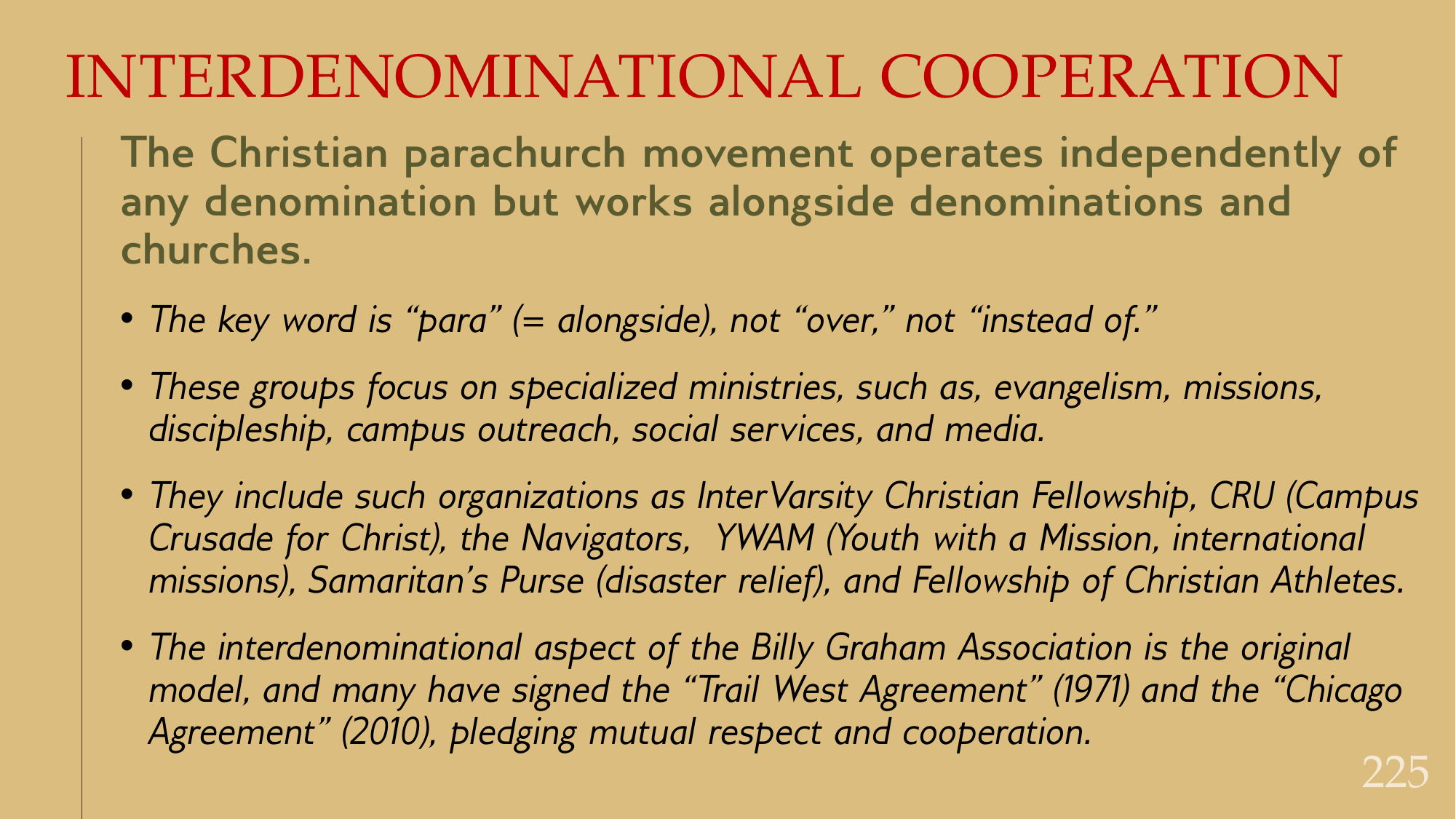

# INTERDENOMINATIONAL COOPERATION
The Christian parachurch movement operates independently of any denomination but works alongside denominations and churches.
The key word is “para” (= alongside), not “over,” not “instead of.”
These groups focus on specialized ministries, such as, evangelism, missions, discipleship, campus outreach, social services, and media.
They include such organizations as InterVarsity Christian Fellowship, CRU (Campus Crusade for Christ), the Navigators,  YWAM (Youth with a Mission, international missions), Samaritan’s Purse (disaster relief), and Fellowship of Christian Athletes.
The interdenominational aspect of the Billy Graham Association is the original model, and many have signed the “Trail West Agreement” (1971) and the “Chicago Agreement” (2010), pledging mutual respect and cooperation.

225